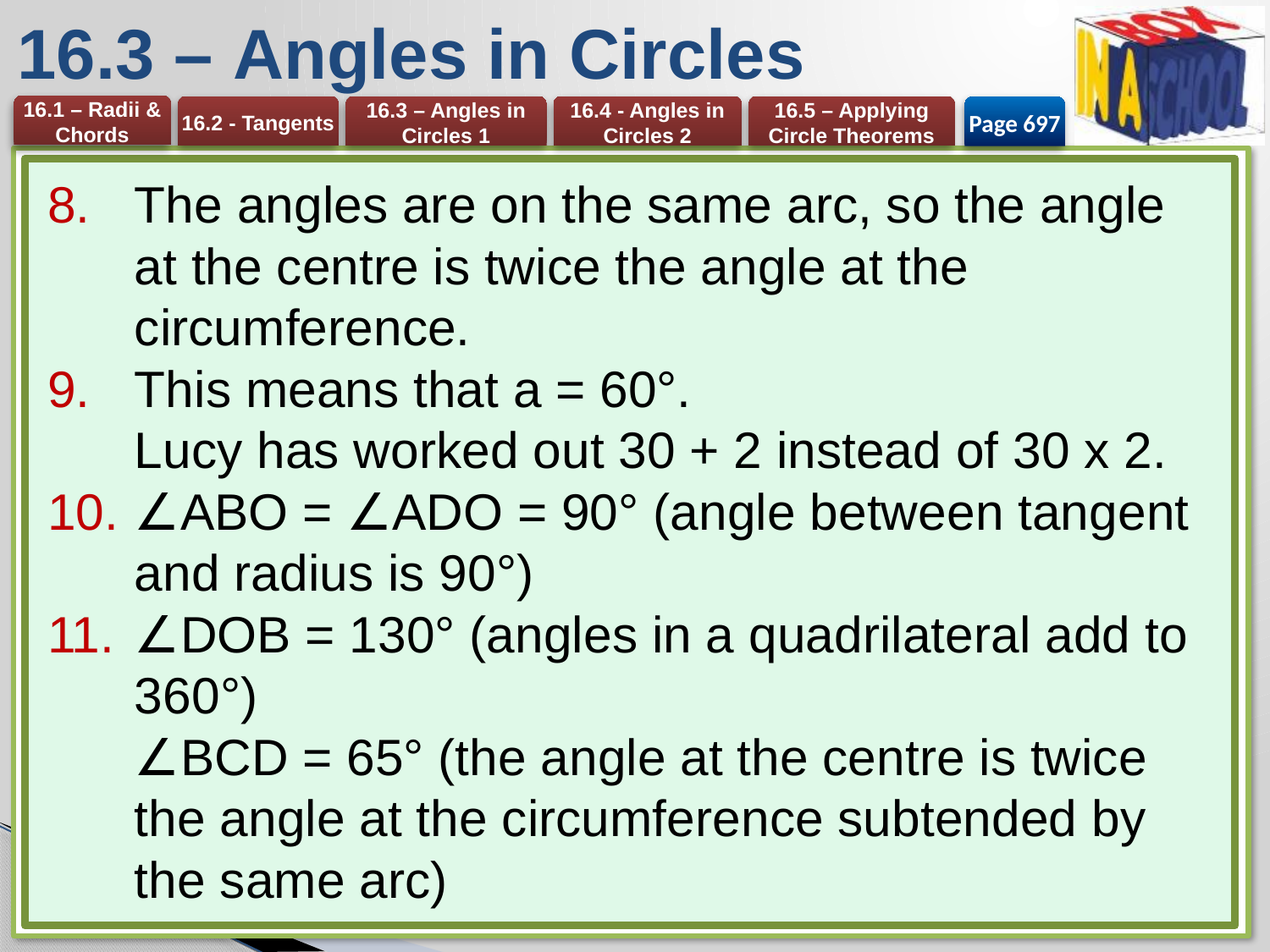

# 16.3 – Angles in Circles
Page 697
The angles are on the same arc, so the angle at the centre is twice the angle at the circumference.
This means that a = 60°.
Lucy has worked out 30 + 2 instead of 30 x 2.
∠ABO = ∠ADO = 90° (angle between tangent and radius is 90°)
∠DOB = 130° (angles in a quadrilateral add to 360°)
∠BCD = 65° (the angle at the centre is twice the angle at the circumference subtended by the same arc)